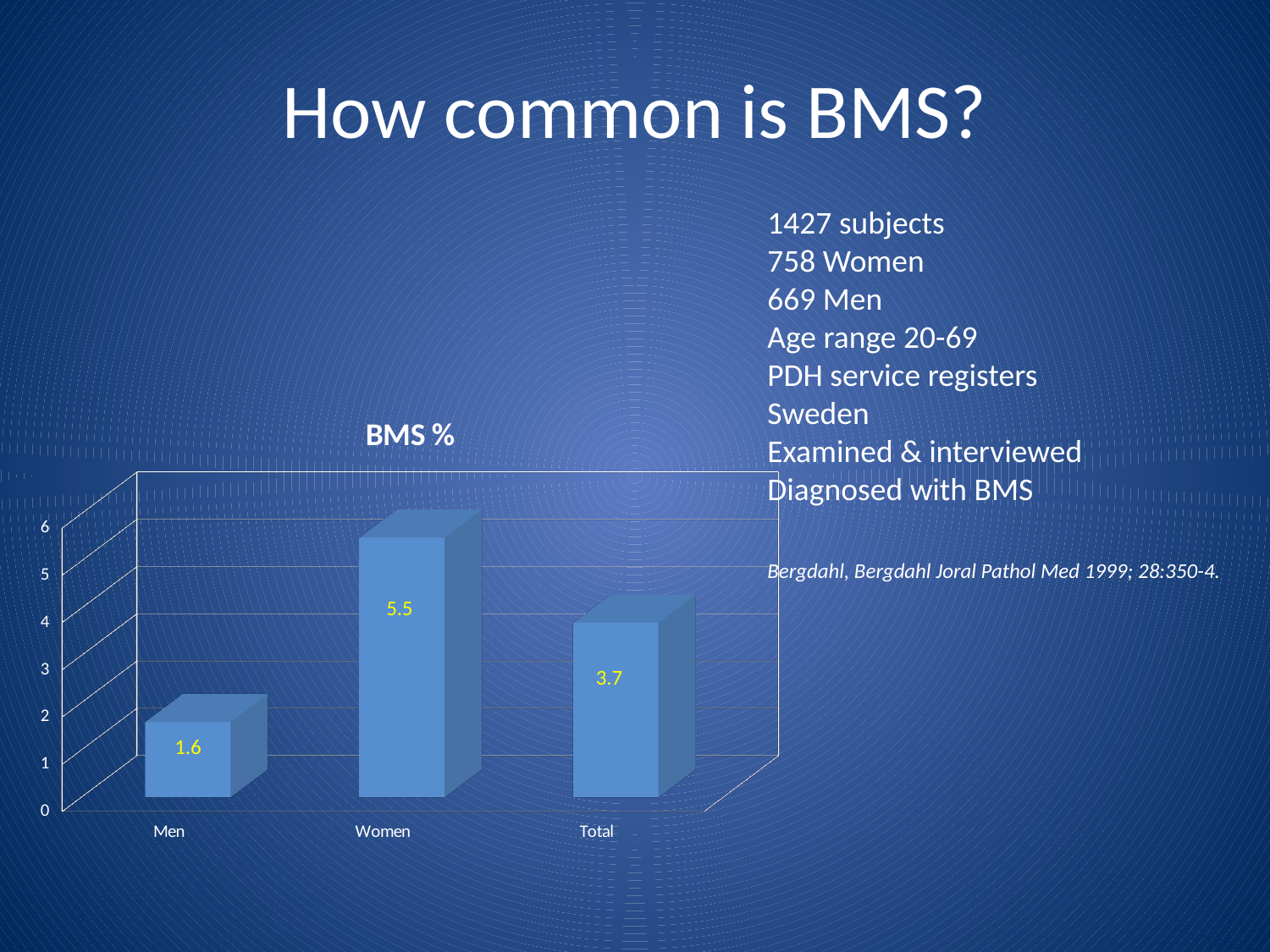

# How common is BMS?
1427 subjects
758 Women
669 Men
Age range 20-69
PDH service registers
Sweden
Examined & interviewed
Diagnosed with BMS

Bergdahl, Bergdahl Joral Pathol Med 1999; 28:350-4.

[unsupported chart]